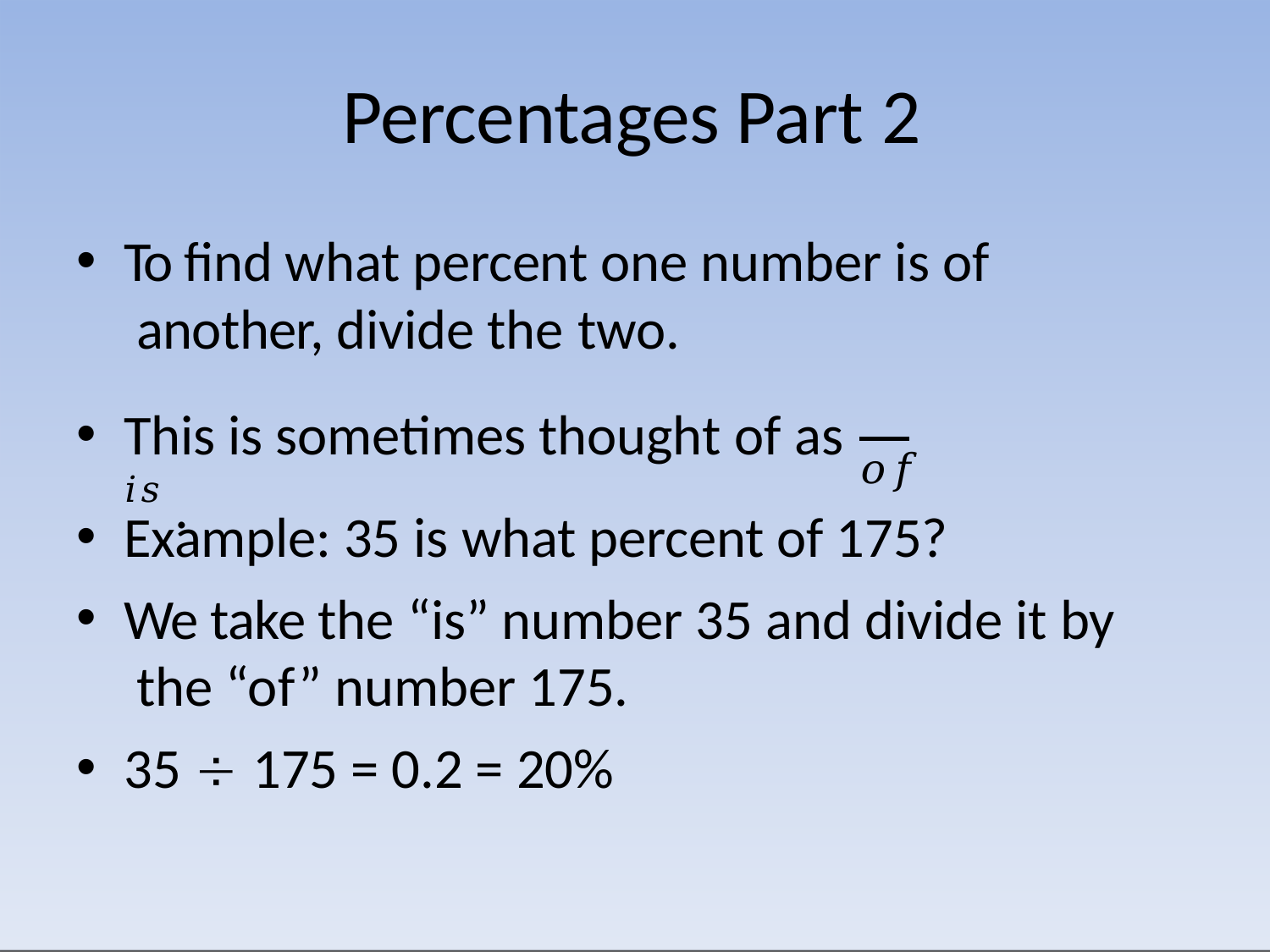

# Percentages Part 2
To find what percent one number is of  another, divide the two.
This is sometimes thought of as	𝑖𝑠 .
𝑜𝑓
Example: 35 is what percent of 175?
We take the “is” number 35 and divide it by  the “of” number 175.
35 ÷ 175 = 0.2 = 20%